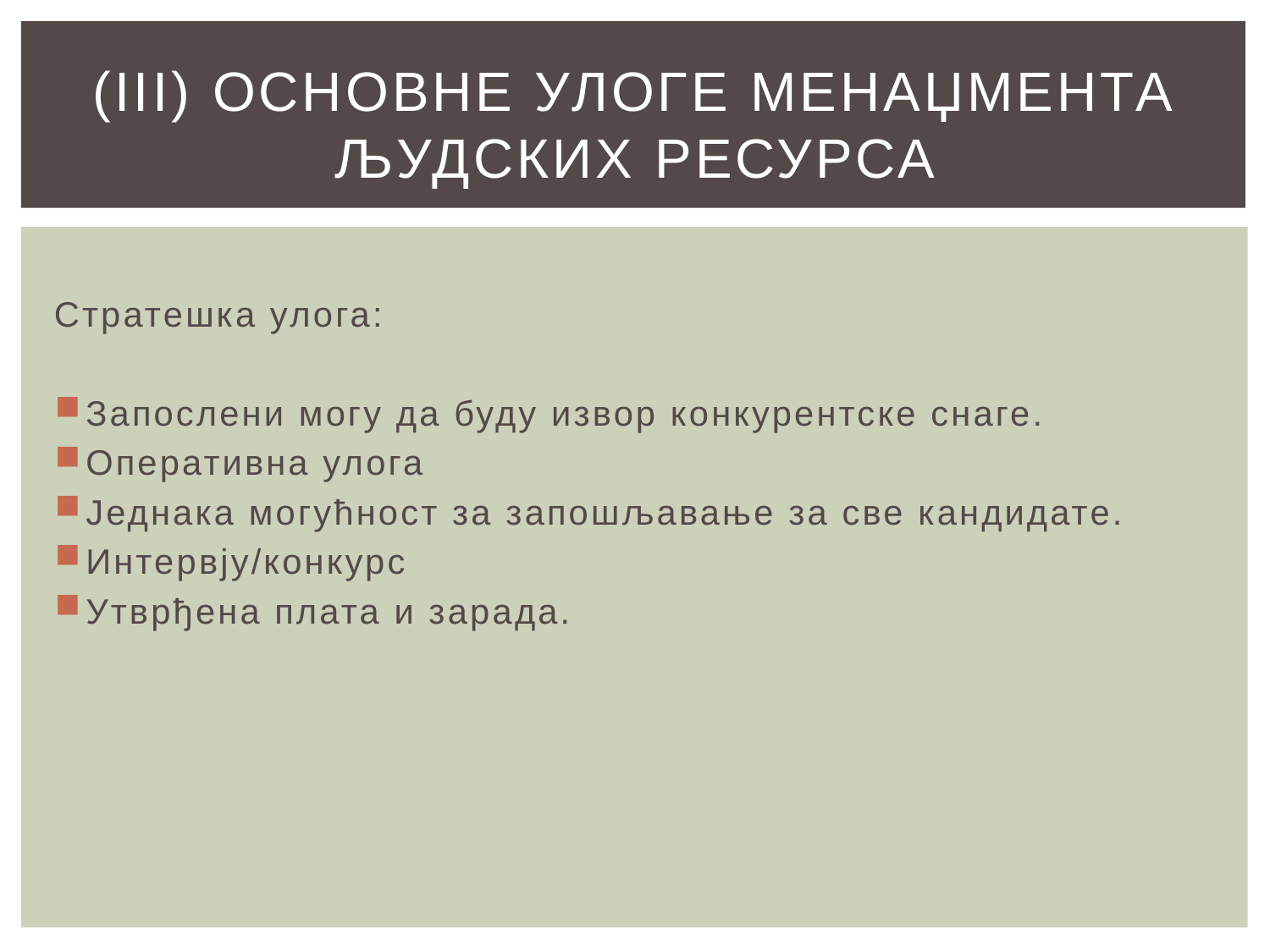

# (III) Основне улоге менаџмента људских ресурса

Стратешка улога:

Запослени могу да буду извор конкурентске снаге.
Оперативна улога
Једнака могућност за запошљавање за све кандидате.
Интервју/конкурс
Утврђена плата и зарада.